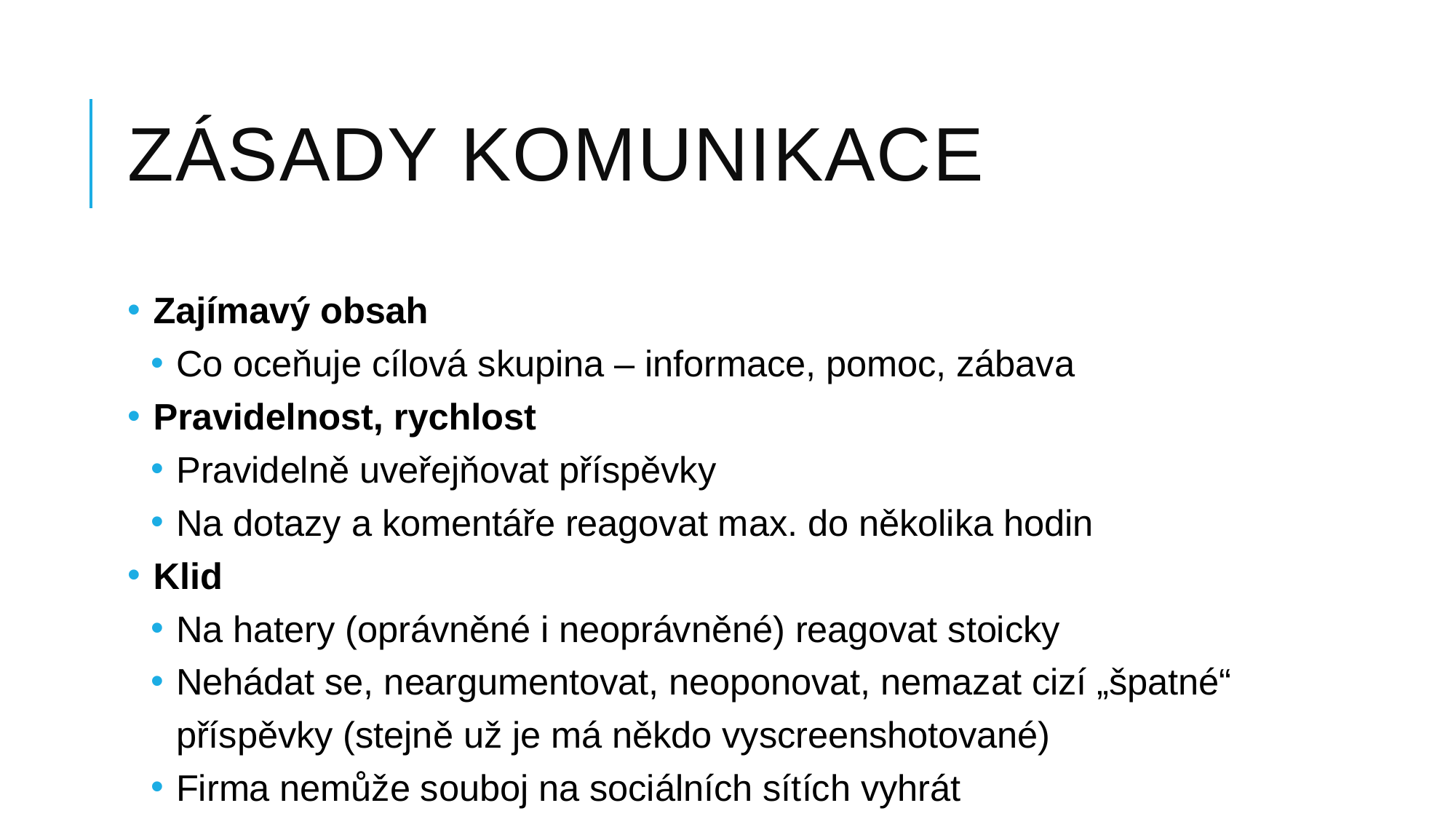

# Zásady komunikace
Zajímavý obsah
Co oceňuje cílová skupina – informace, pomoc, zábava
Pravidelnost, rychlost
Pravidelně uveřejňovat příspěvky
Na dotazy a komentáře reagovat max. do několika hodin
Klid
Na hatery (oprávněné i neoprávněné) reagovat stoicky
Nehádat se, neargumentovat, neoponovat, nemazat cizí „špatné“ příspěvky (stejně už je má někdo vyscreenshotované)
Firma nemůže souboj na sociálních sítích vyhrát